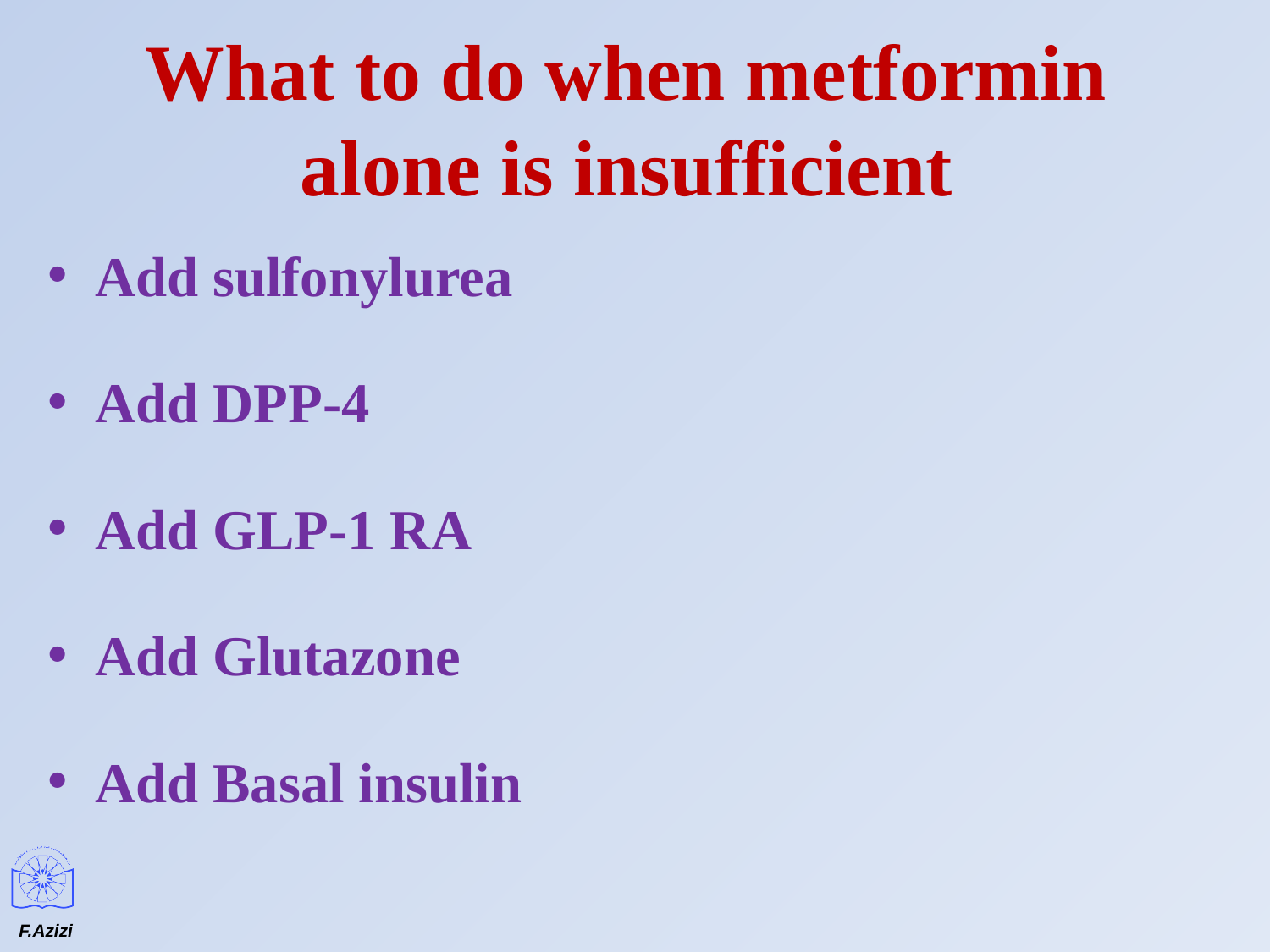

# What to do when metformin alone is insufficient
Add sulfonylurea
Add DPP-4
Add GLP-1 RA
Add Glutazone
Add Basal insulin